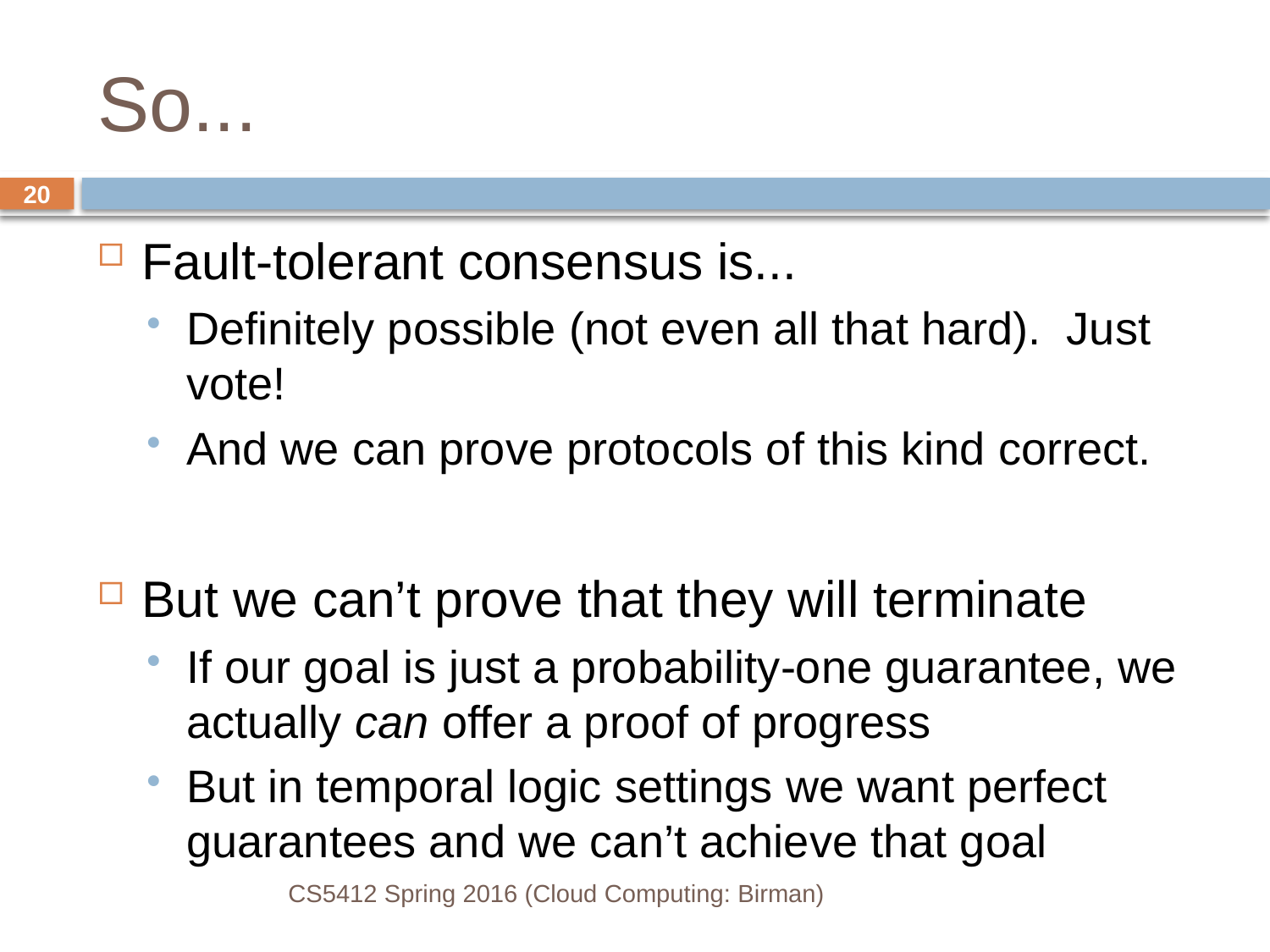

# So...
20
Fault-tolerant consensus is...
Definitely possible (not even all that hard).  Just vote!
And we can prove protocols of this kind correct.

But we can’t prove that they will terminate
If our goal is just a probability-one guarantee, we actually can offer a proof of progress
But in temporal logic settings we want perfect guarantees and we can’t achieve that goal
CS5412 Spring 2016 (Cloud Computing: Birman)